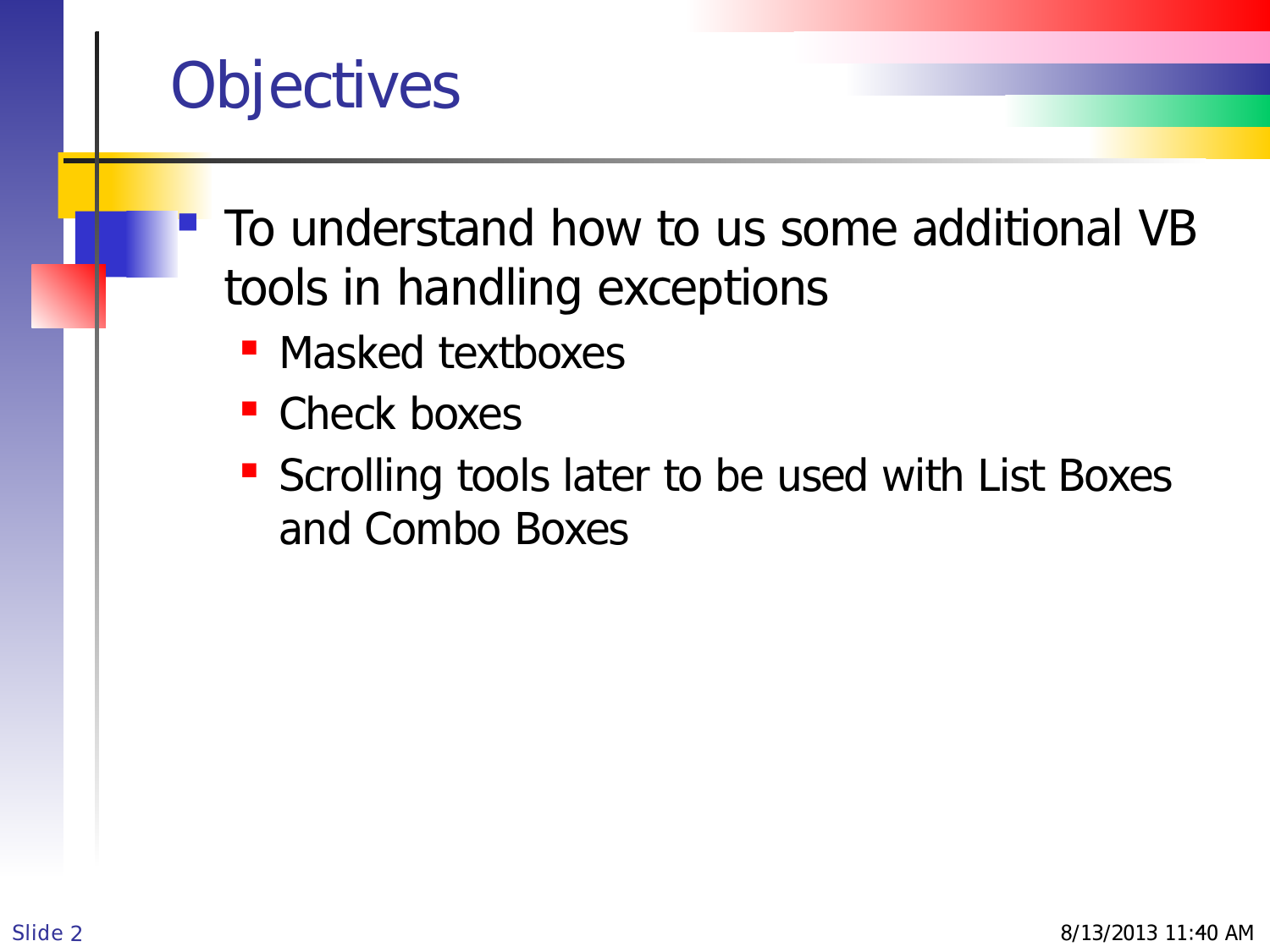

# Objectives
To understand how to us some additional VB tools in handling exceptions
Masked textboxes
Check boxes
Scrolling tools later to be used with List Boxes and Combo Boxes

8/13/2013 11:40 AM